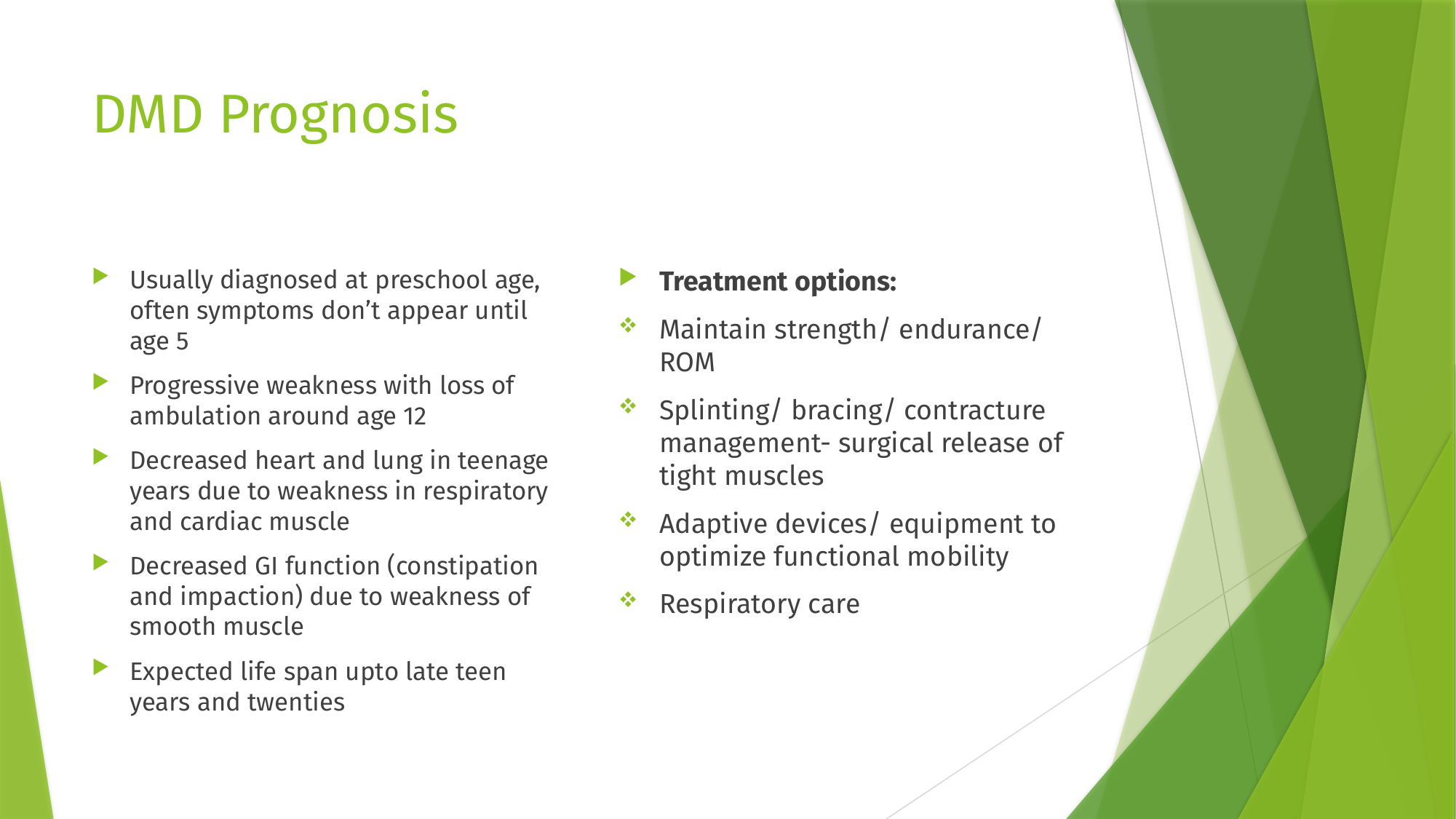

# DMD Prognosis
Usually diagnosed at preschool age, often symptoms don’t appear until age 5
Progressive weakness with loss of ambulation around age 12
Decreased heart and lung in teenage years due to weakness in respiratory and cardiac muscle
Decreased GI function (constipation and impaction) due to weakness of smooth muscle
Expected life span upto late teen years and twenties

Treatment options:
Maintain strength/ endurance/ ROM
Splinting/ bracing/ contracture management- surgical release of tight muscles
Adaptive devices/ equipment to optimize functional mobility
Respiratory care